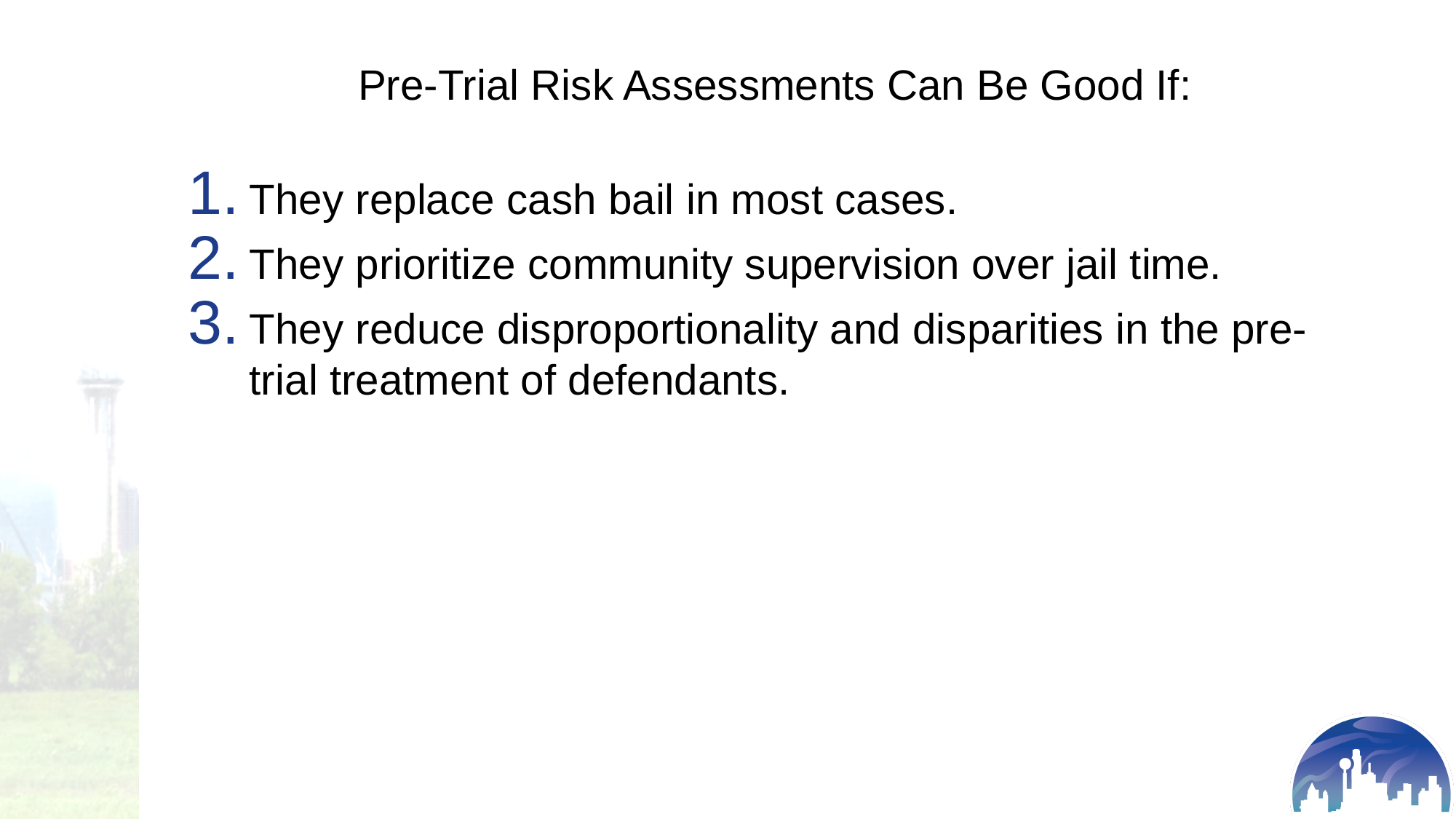

# Pre-Trial Risk Assessments Can Be Good If:
They replace cash bail in most cases.
They prioritize community supervision over jail time.
They reduce disproportionality and disparities in the pre-trial treatment of defendants.